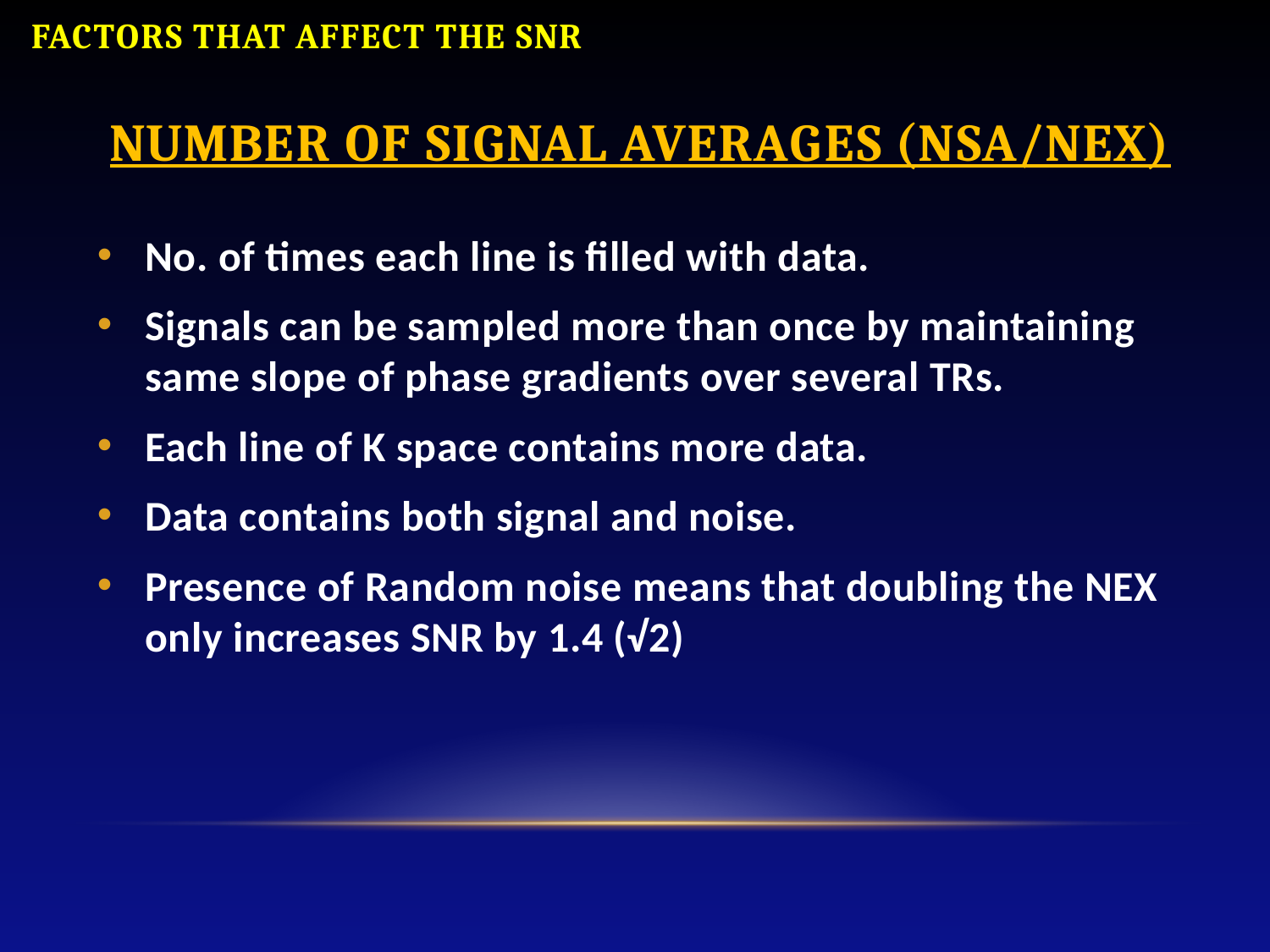

FACTORS THAT AFFECT THE SNR
# NUMBER OF SIGNAL AVERAGES (NSA/NEX)
No. of times each line is filled with data.
Signals can be sampled more than once by maintaining same slope of phase gradients over several TRs.
Each line of K space contains more data.
Data contains both signal and noise.
Presence of Random noise means that doubling the NEX only increases SNR by 1.4 (√2)